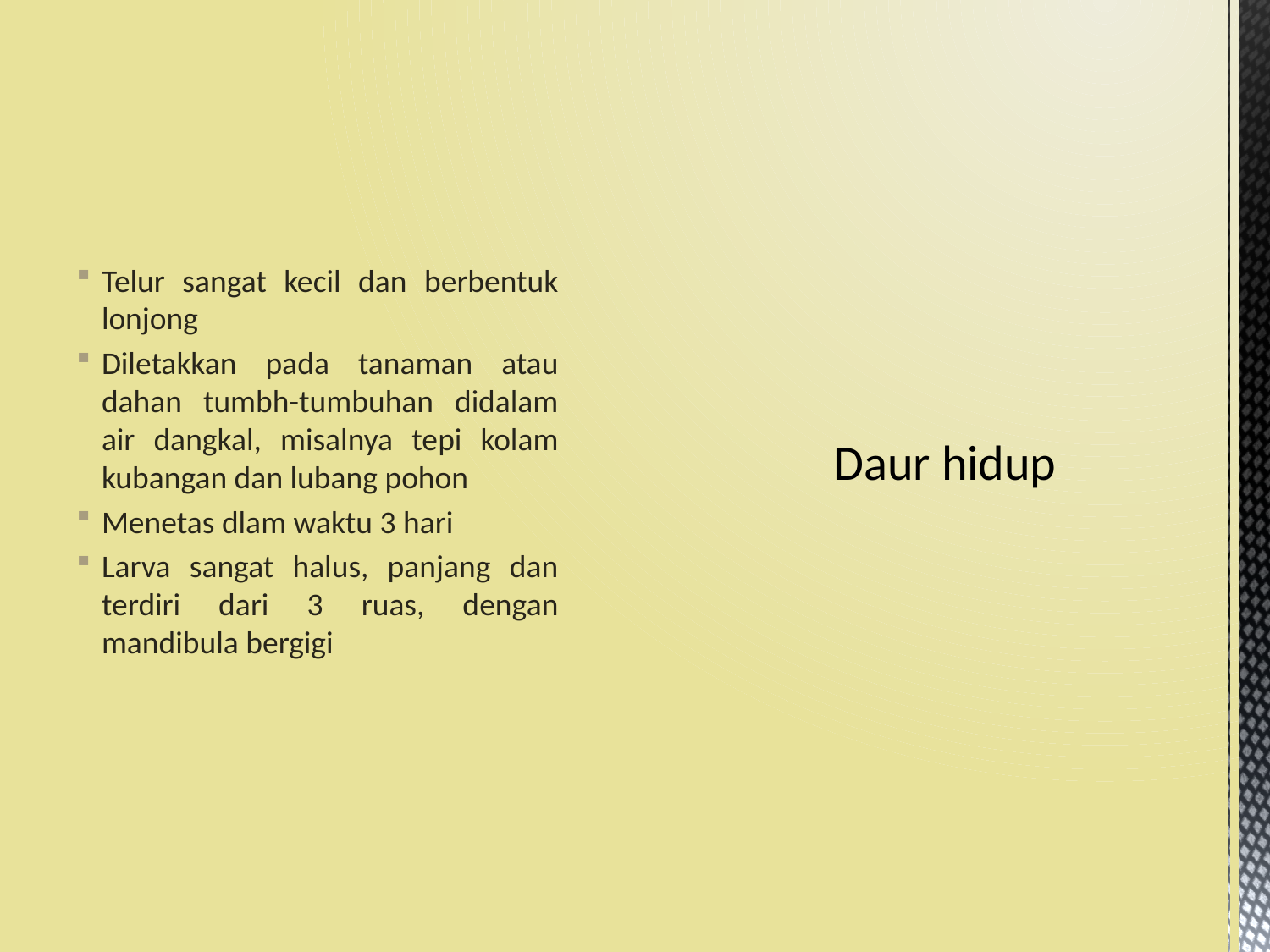

Telur sangat kecil dan berbentuk lonjong
Diletakkan pada tanaman atau dahan tumbh-tumbuhan didalam air dangkal, misalnya tepi kolam kubangan dan lubang pohon
Menetas dlam waktu 3 hari
Larva sangat halus, panjang dan terdiri dari 3 ruas, dengan mandibula bergigi
# Daur hidup